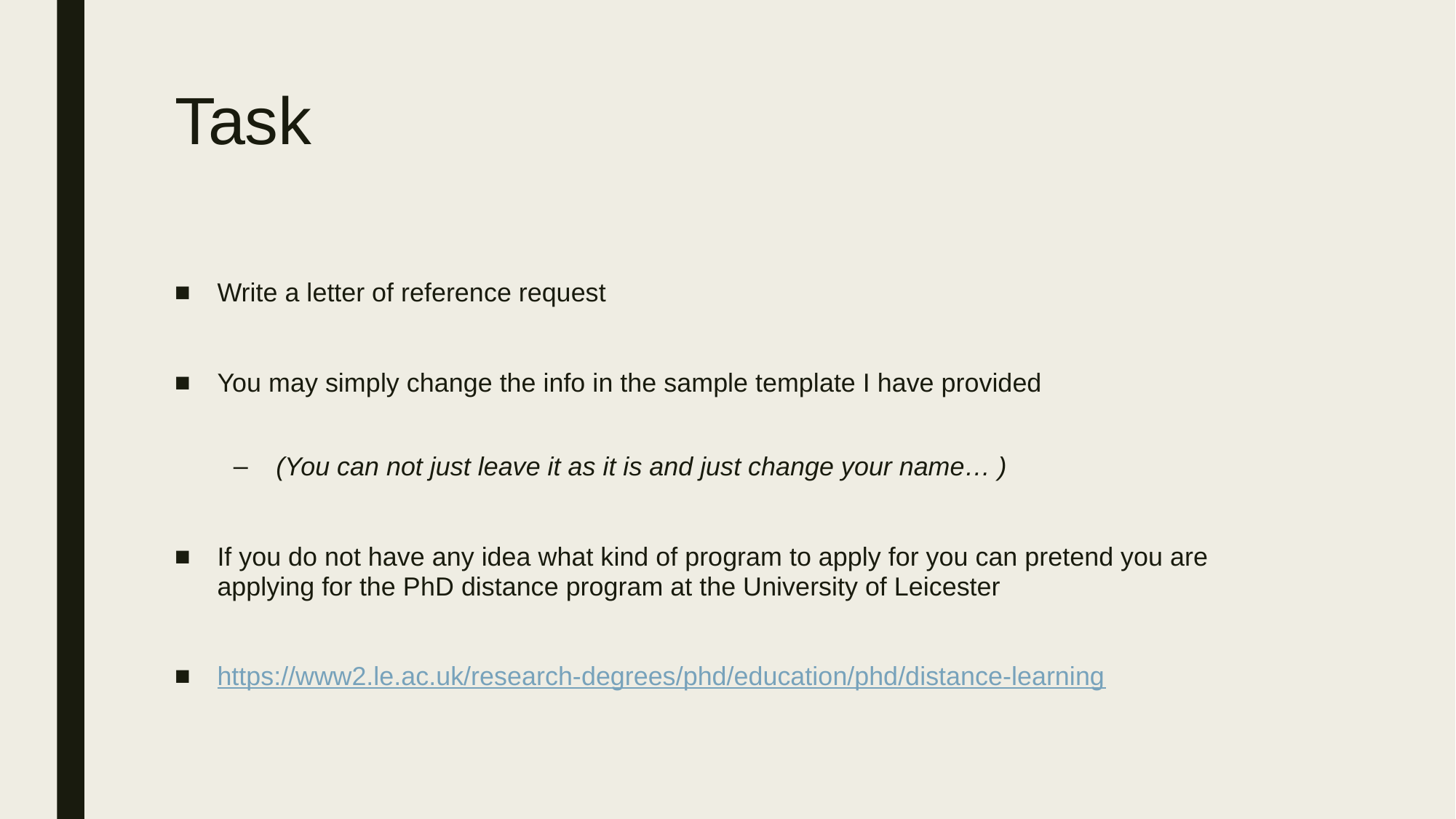

# Task
Write a letter of reference request

You may simply change the info in the sample template I have provided

(You can not just leave it as it is and just change your name… )

If you do not have any idea what kind of program to apply for you can pretend you are applying for the PhD distance program at the University of Leicester

https://www2.le.ac.uk/research-degrees/phd/education/phd/distance-learning